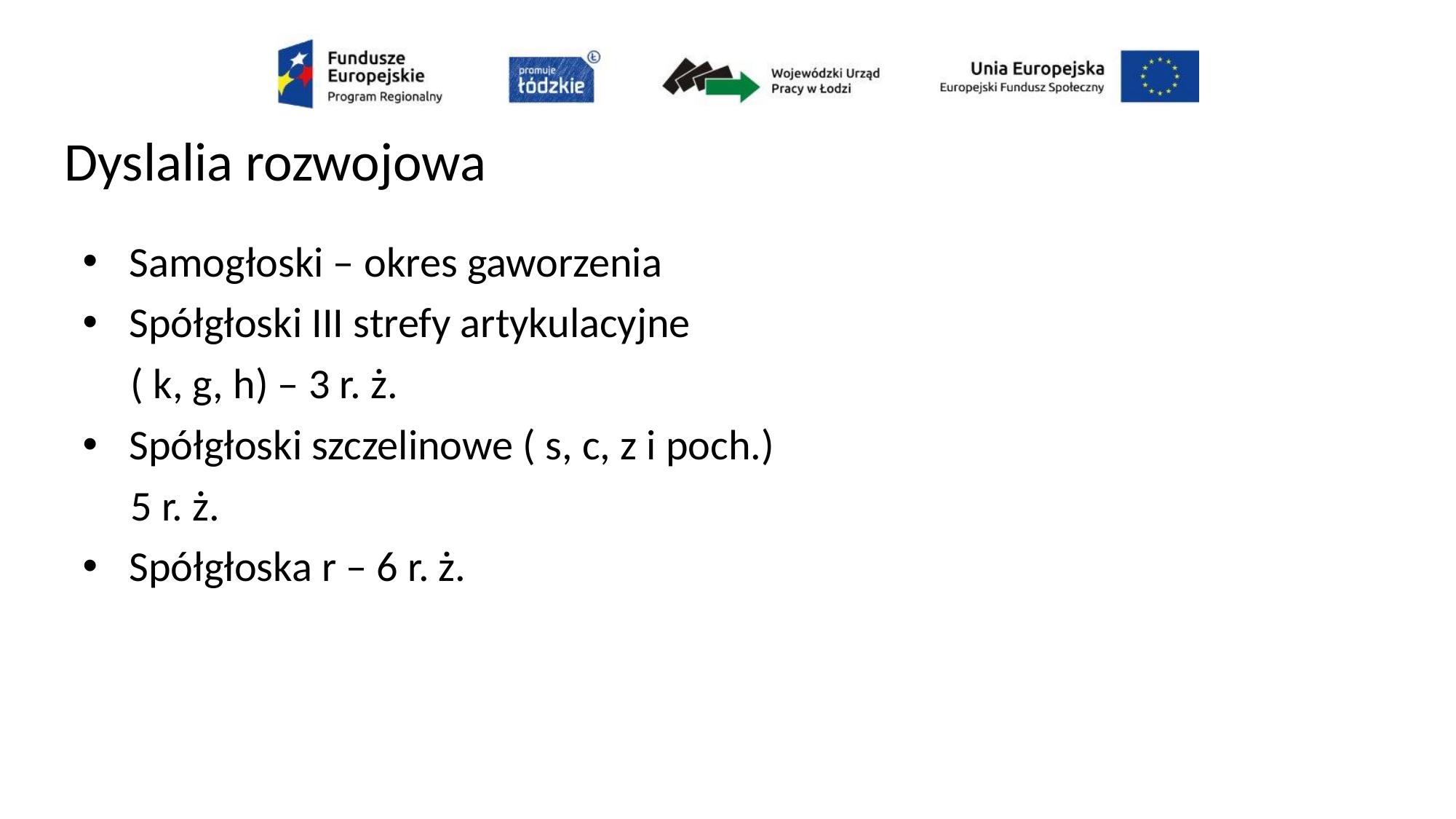

Dyslalia rozwojowa
  Samogłoski – okres gaworzenia
  Spółgłoski III strefy artykulacyjne
     ( k, g, h) – 3 r. ż.
  Spółgłoski szczelinowe ( s, c, z i poch.)
     5 r. ż.
  Spółgłoska r – 6 r. ż.